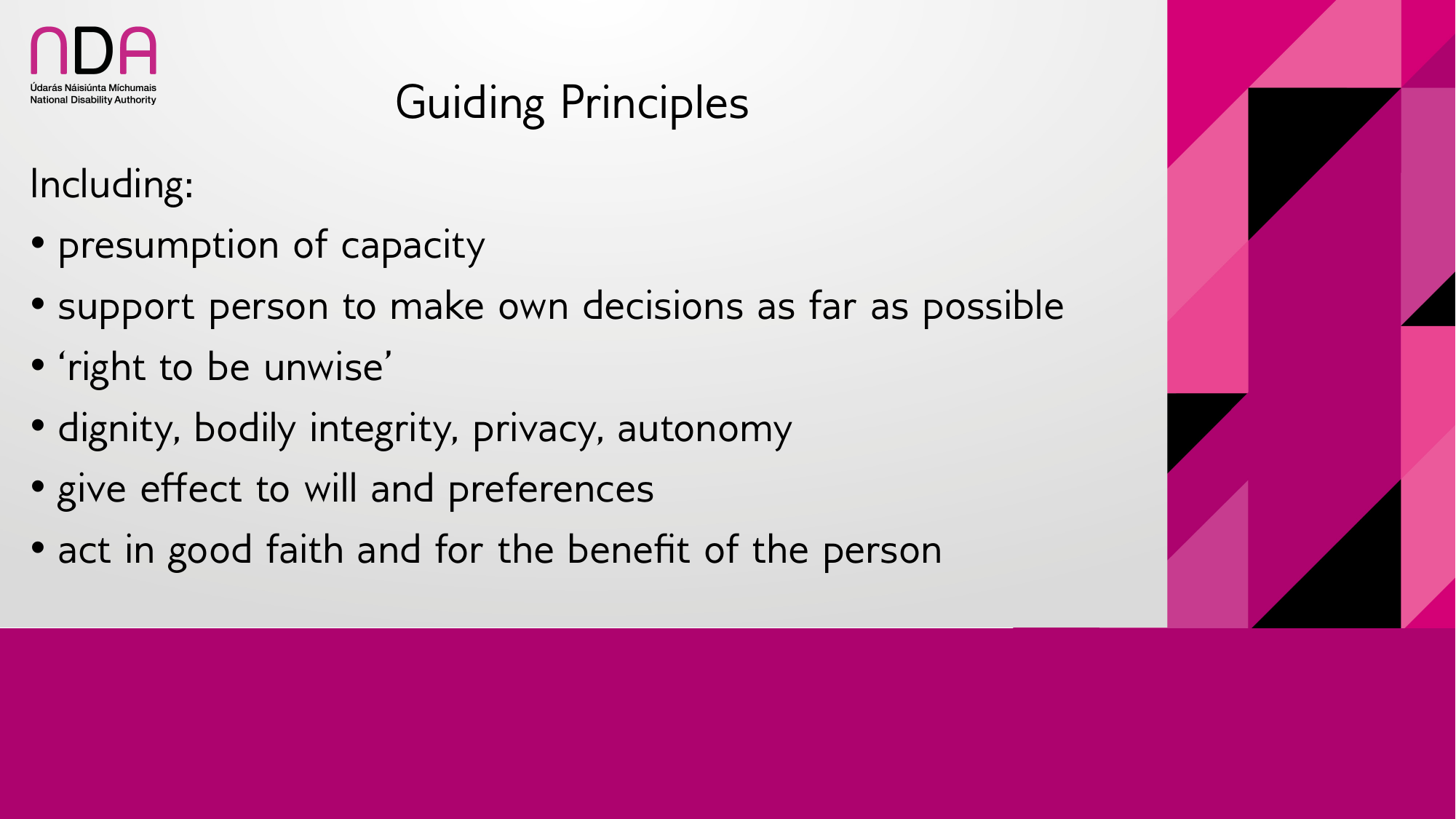

# Guiding Principles
Including:
presumption of capacity
support person to make own decisions as far as possible
‘right to be unwise’
dignity, bodily integrity, privacy, autonomy
give effect to will and preferences
act in good faith and for the benefit of the person